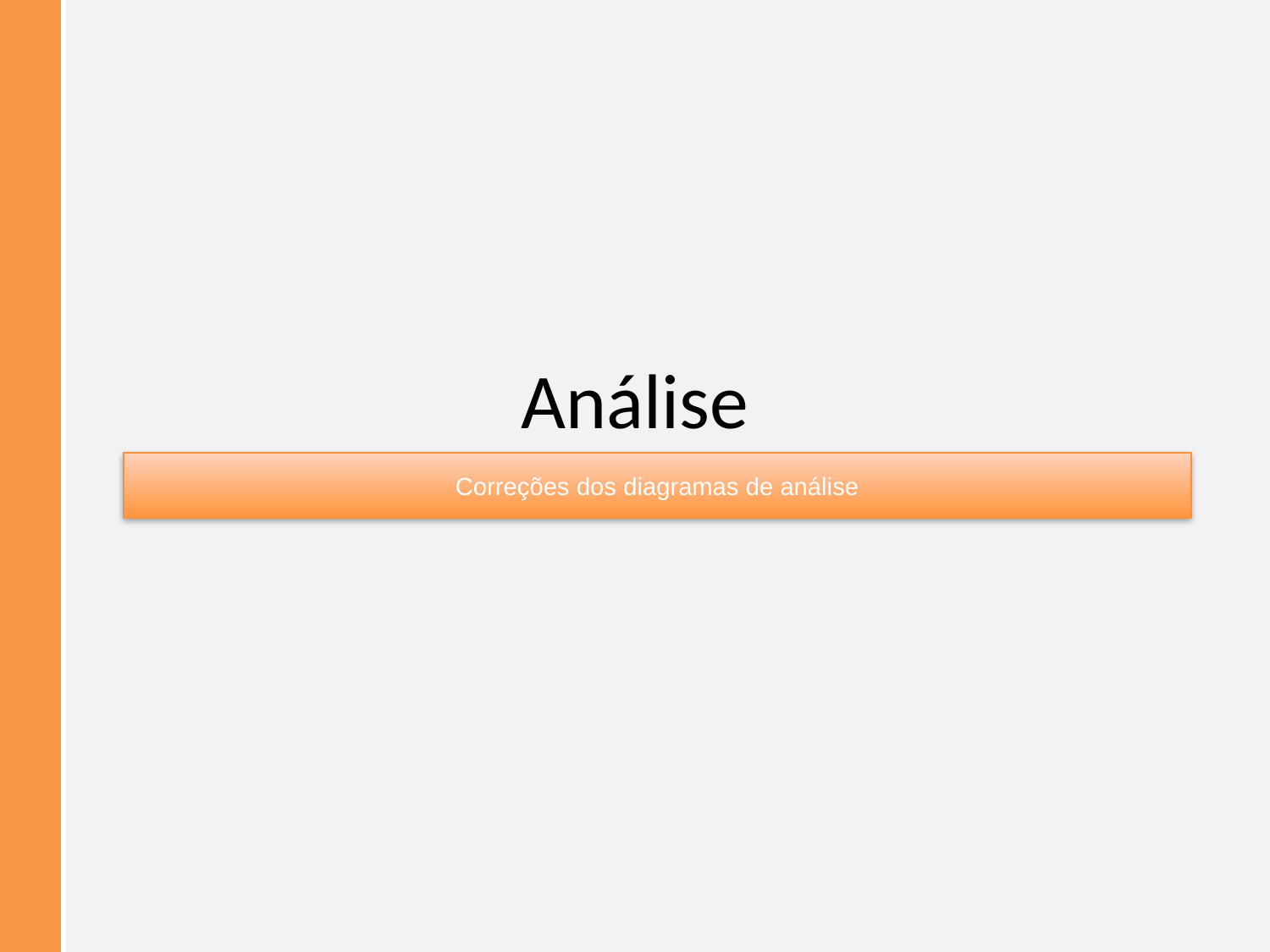

# Análise
Correções dos diagramas de análise